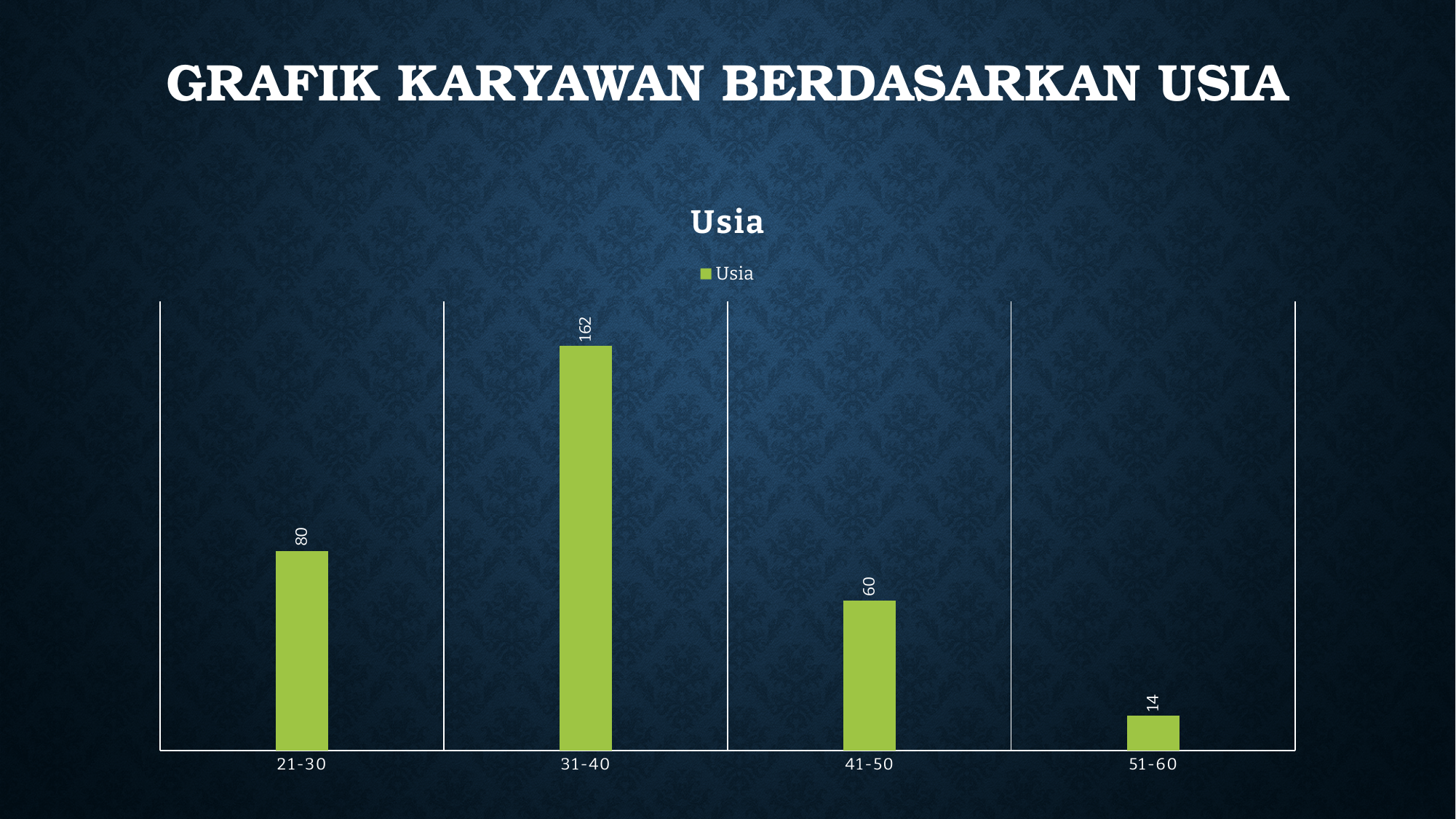

# Grafik Karyawan berdasarkan usia

### Chart:

| Category | Usia |
|---|---|
| 21-30 | 80.0 |
| 31-40 | 162.0 |
| 41-50 | 60.0 |
| 51-60 | 14.0 |